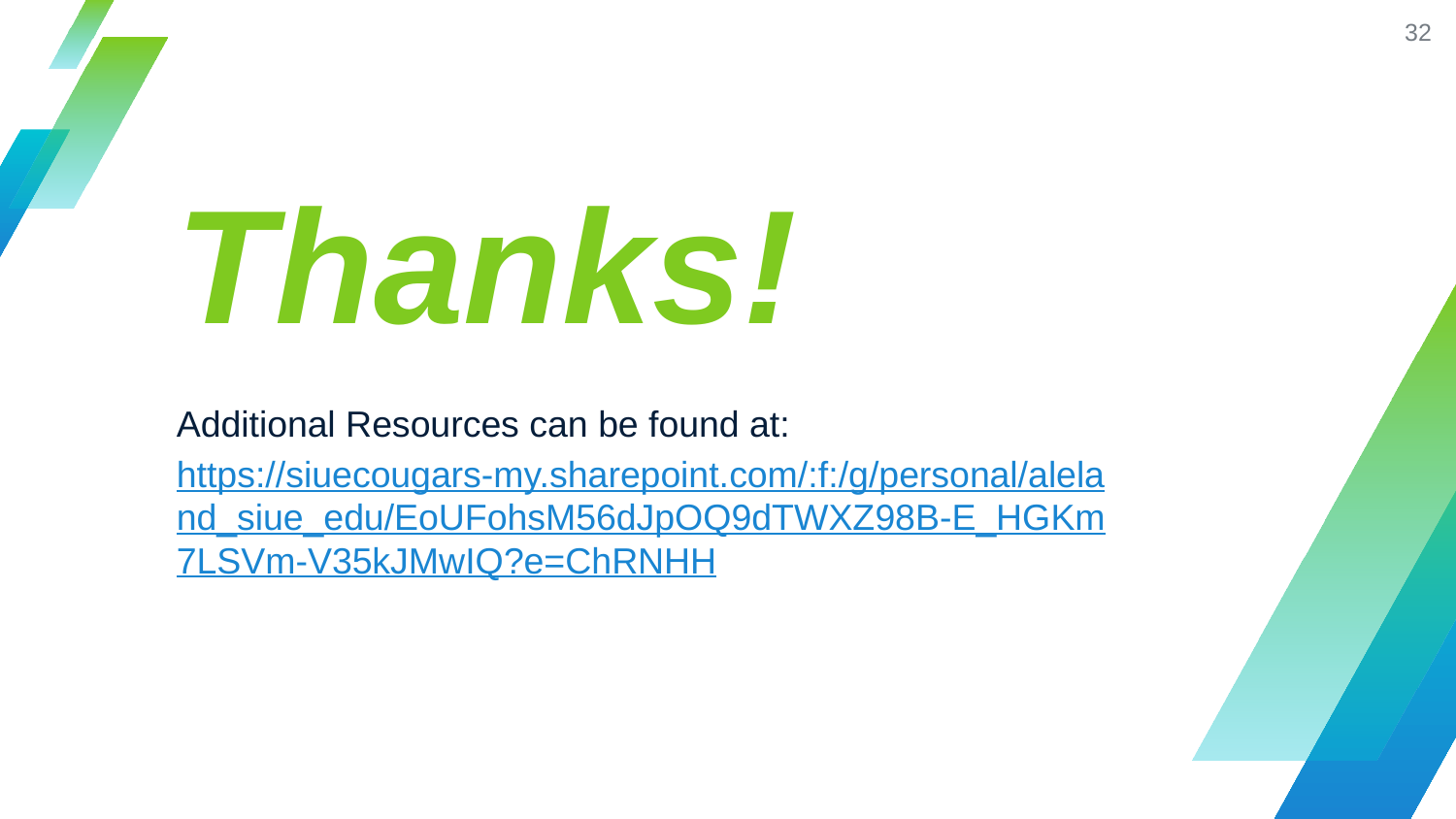

32
Thanks!
Additional Resources can be found at: https://siuecougars-my.sharepoint.com/:f:/g/personal/aleland_siue_edu/EoUFohsM56dJpOQ9dTWXZ98B-E_HGKm7LSVm-V35kJMwIQ?e=ChRNHH